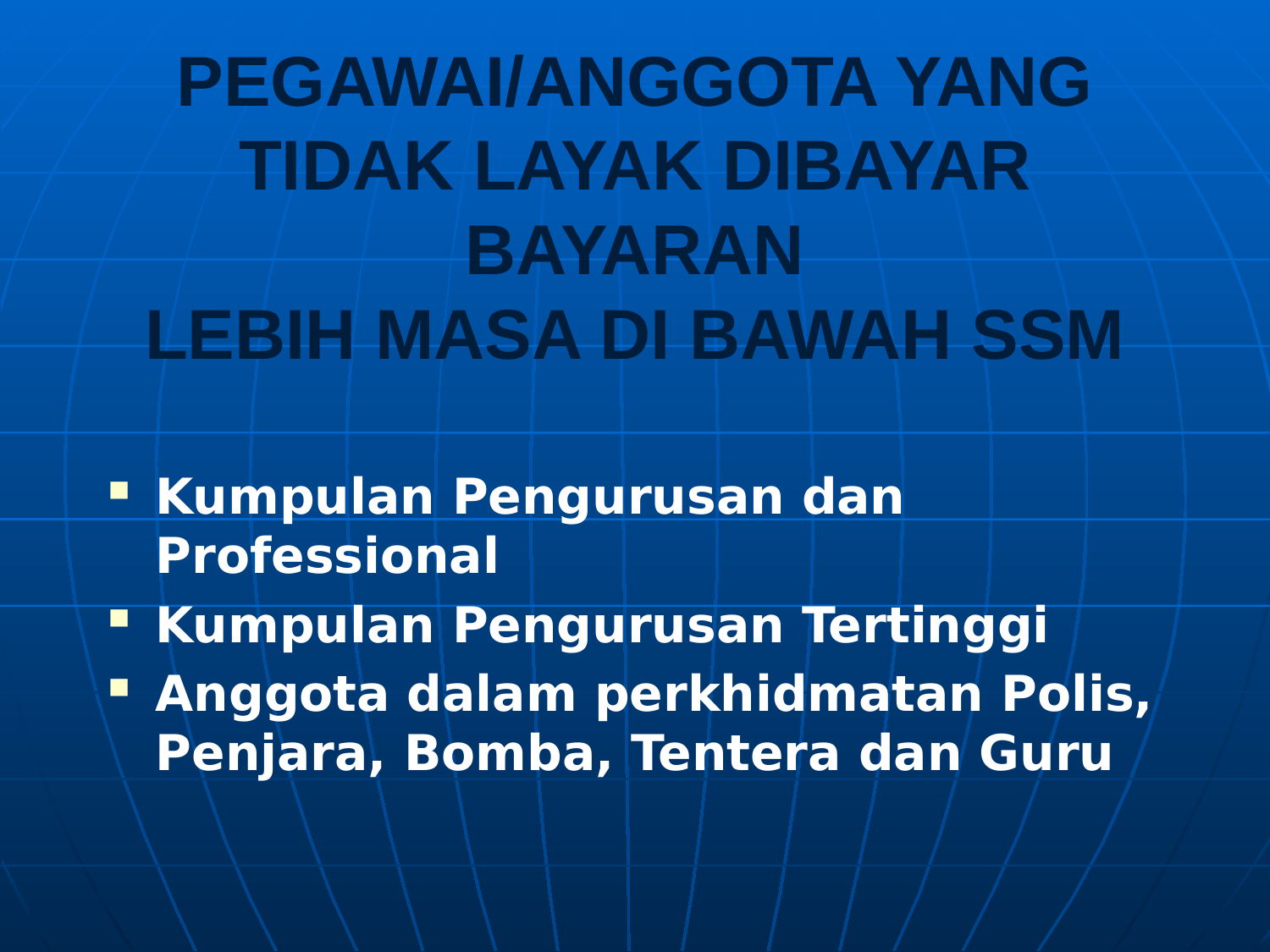

# PEGAWAI/ANGGOTA YANG TIDAK LAYAK DIBAYAR BAYARAN LEBIH MASA DI BAWAH SSM

Kumpulan Pengurusan dan Professional
Kumpulan Pengurusan Tertinggi
Anggota dalam perkhidmatan Polis, Penjara, Bomba, Tentera dan Guru